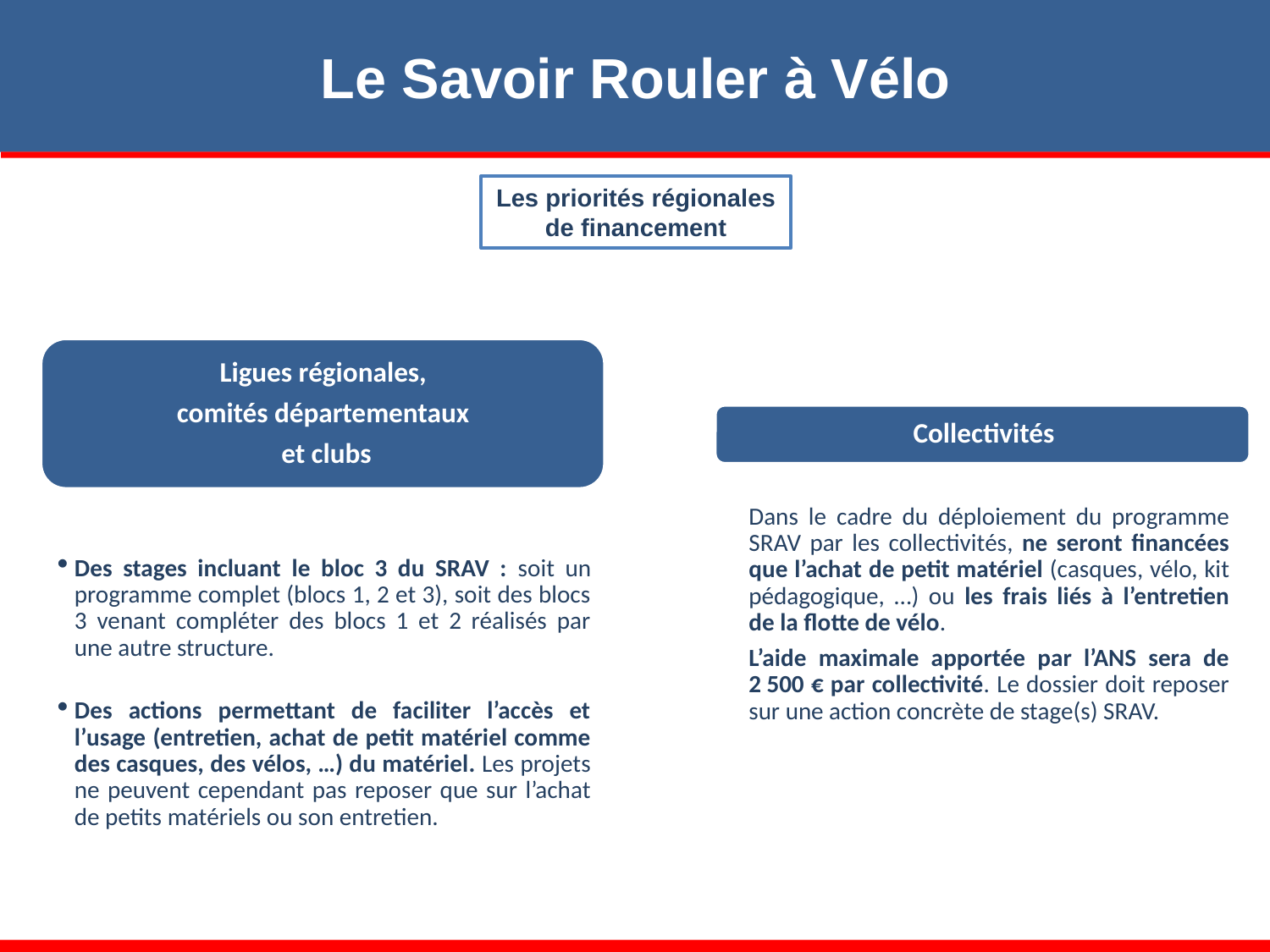

Le Savoir Rouler à Vélo

Les priorités régionales de financement
Ligues régionales,
comités départementaux
et clubs
Des stages incluant le bloc 3 du SRAV : soit un programme complet (blocs 1, 2 et 3), soit des blocs 3 venant compléter des blocs 1 et 2 réalisés par une autre structure.

Des actions permettant de faciliter l’accès et l’usage (entretien, achat de petit matériel comme des casques, des vélos, …) du matériel. Les projets ne peuvent cependant pas reposer que sur l’achat de petits matériels ou son entretien.
Collectivités

Dans le cadre du déploiement du programme SRAV par les collectivités, ne seront financées que l’achat de petit matériel (casques, vélo, kit pédagogique, …) ou les frais liés à l’entretien de la flotte de vélo.
L’aide maximale apportée par l’ANS sera de 2 500 € par collectivité. Le dossier doit reposer sur une action concrète de stage(s) SRAV.